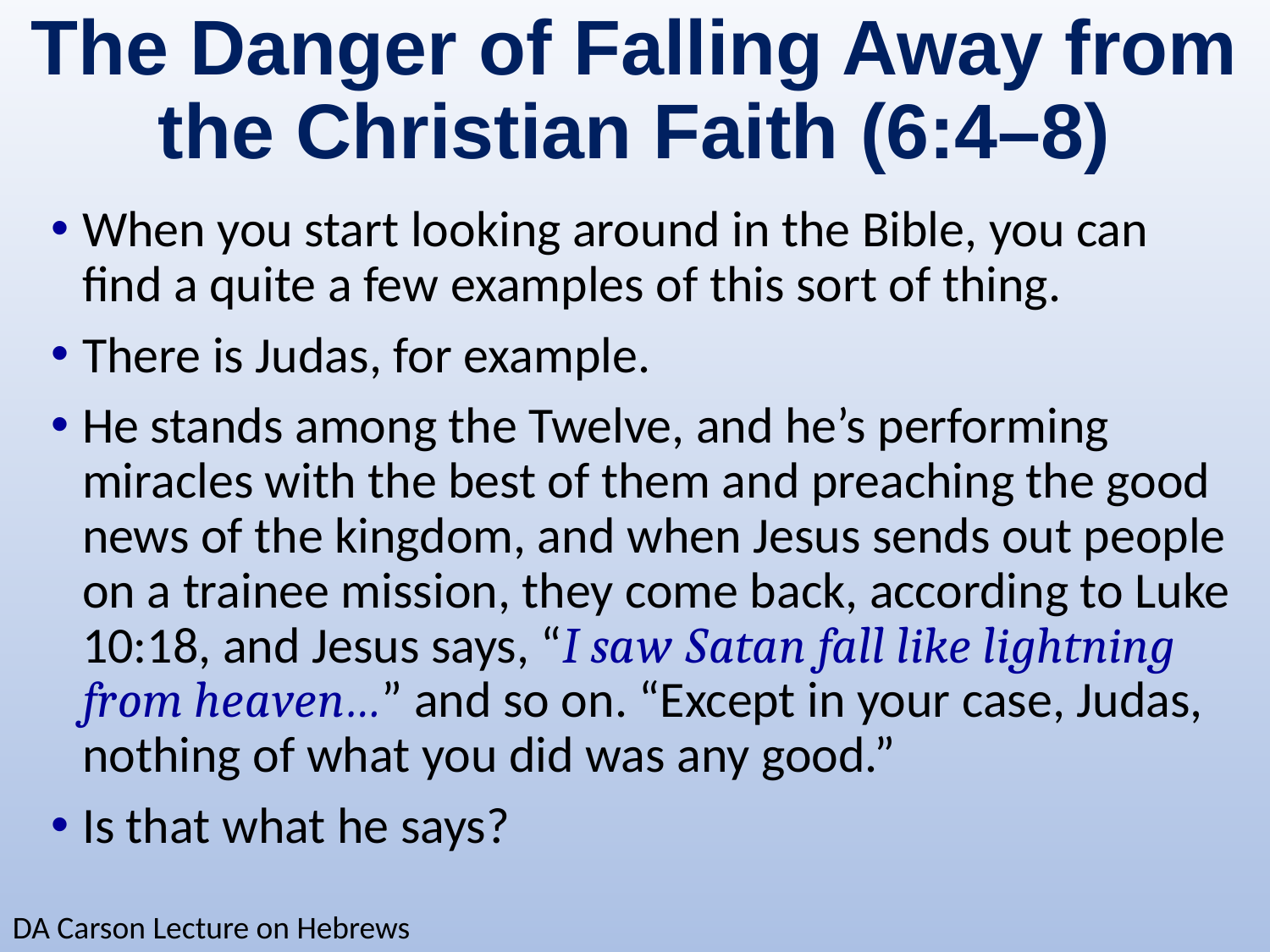

# The Danger of Falling Away from the Christian Faith (6:4–8)
When you start looking around in the Bible, you can find a quite a few examples of this sort of thing.
There is Judas, for example.
He stands among the Twelve, and he’s performing miracles with the best of them and preaching the good news of the kingdom, and when Jesus sends out people on a trainee mission, they come back, according to Luke 10:18, and Jesus says, “I saw Satan fall like lightning from heaven…” and so on. “Except in your case, Judas, nothing of what you did was any good.”
Is that what he says?

DA Carson Lecture on Hebrews